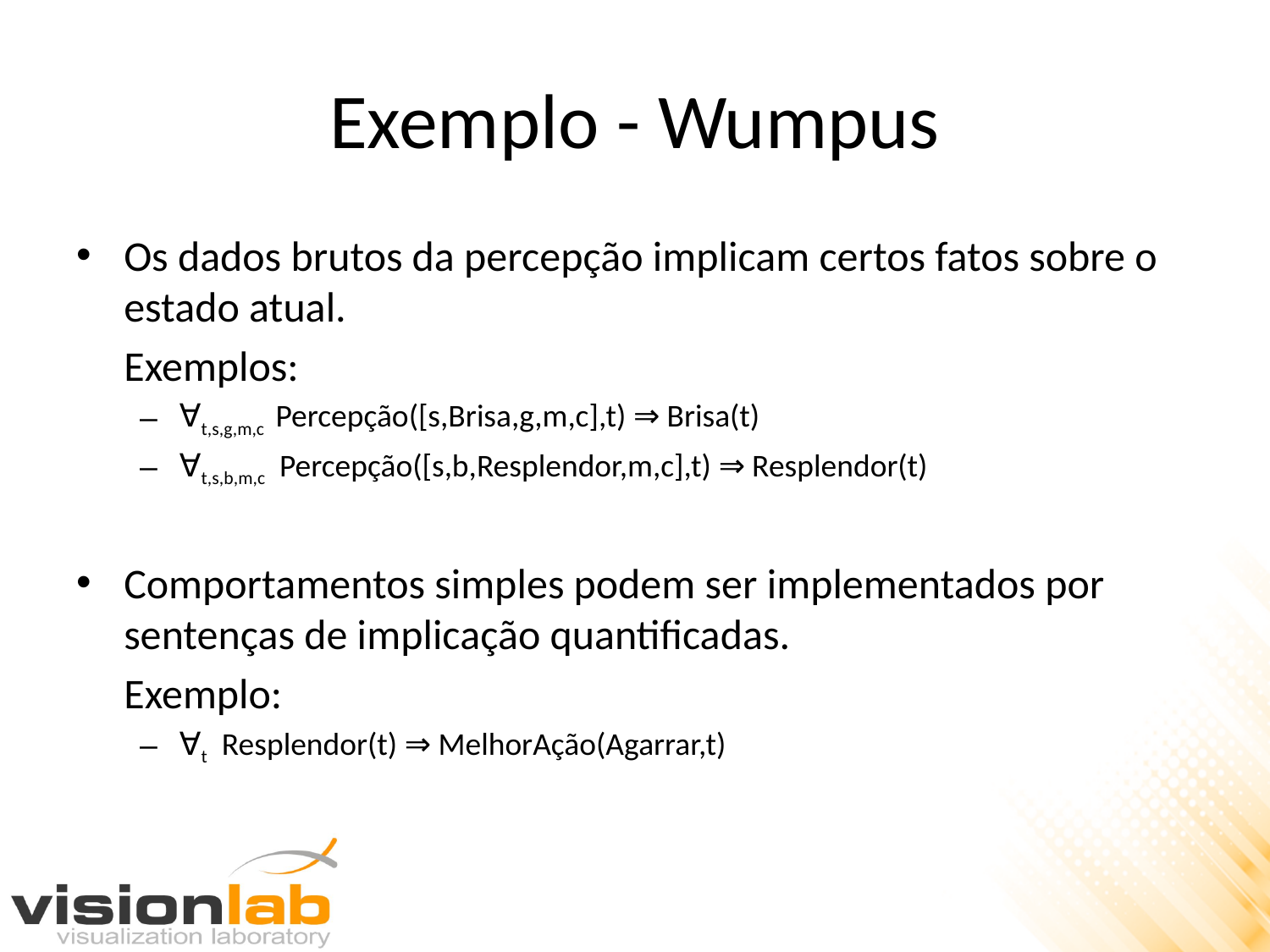

# Exemplo - Wumpus
Os dados brutos da percepção implicam certos fatos sobre o estado atual.
	Exemplos:
∀t,s,g,m,c  Percepção([s,Brisa,g,m,c],t) ⇒ Brisa(t)
∀t,s,b,m,c  Percepção([s,b,Resplendor,m,c],t) ⇒ Resplendor(t)

Comportamentos simples podem ser implementados por sentenças de implicação quantificadas.
	Exemplo:
∀t  Resplendor(t) ⇒ MelhorAção(Agarrar,t)